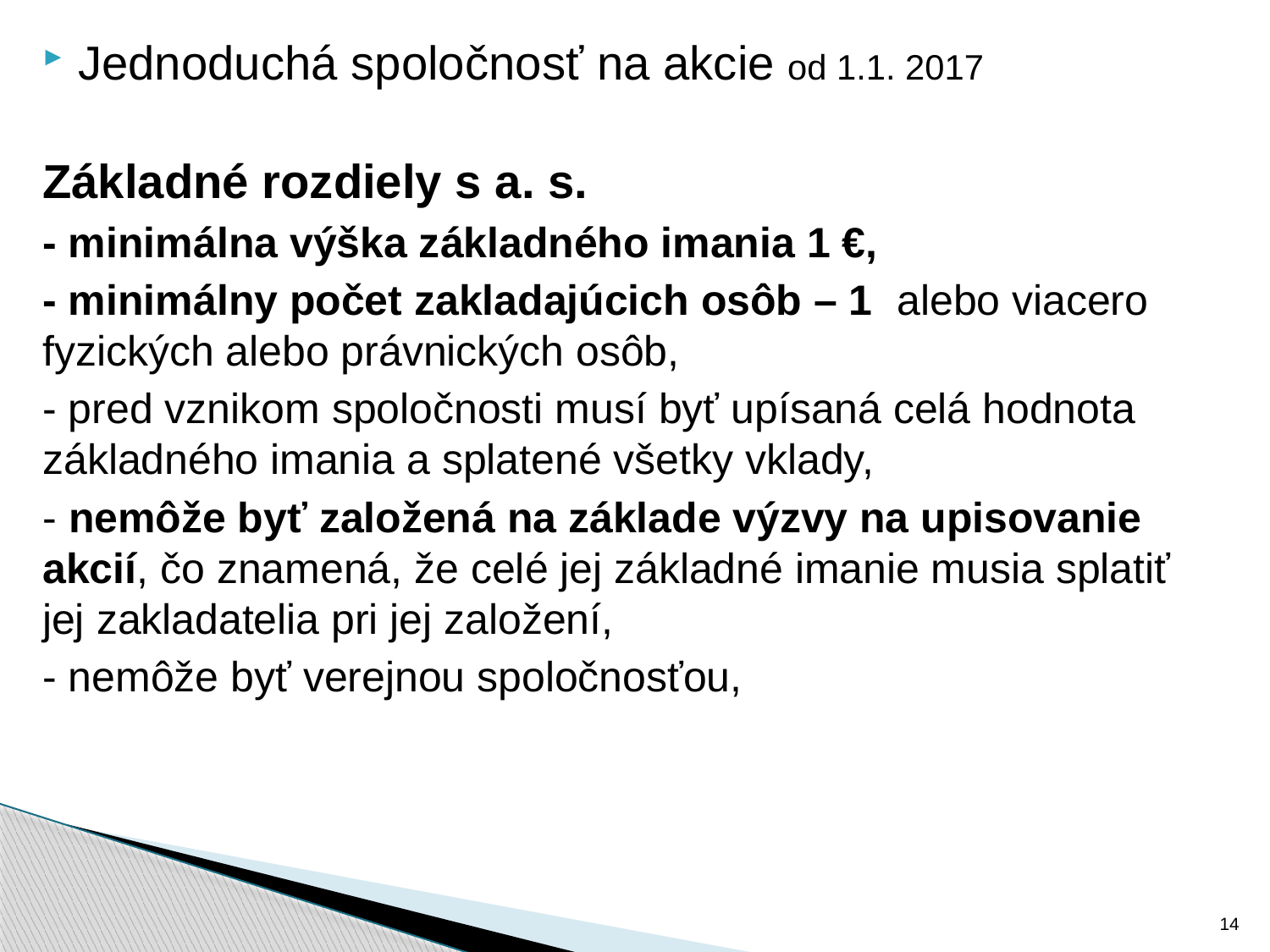

Jednoduchá spoločnosť na akcie od 1.1. 2017

Základné rozdiely s a. s.
- minimálna výška základného imania 1 €,
- minimálny počet zakladajúcich osôb – 1  alebo viacero fyzických alebo právnických osôb,
- pred vznikom spoločnosti musí byť upísaná celá hodnota základného imania a splatené všetky vklady,
- nemôže byť založená na základe výzvy na upisovanie akcií, čo znamená, že celé jej základné imanie musia splatiť jej zakladatelia pri jej založení,
- nemôže byť verejnou spoločnosťou,

14